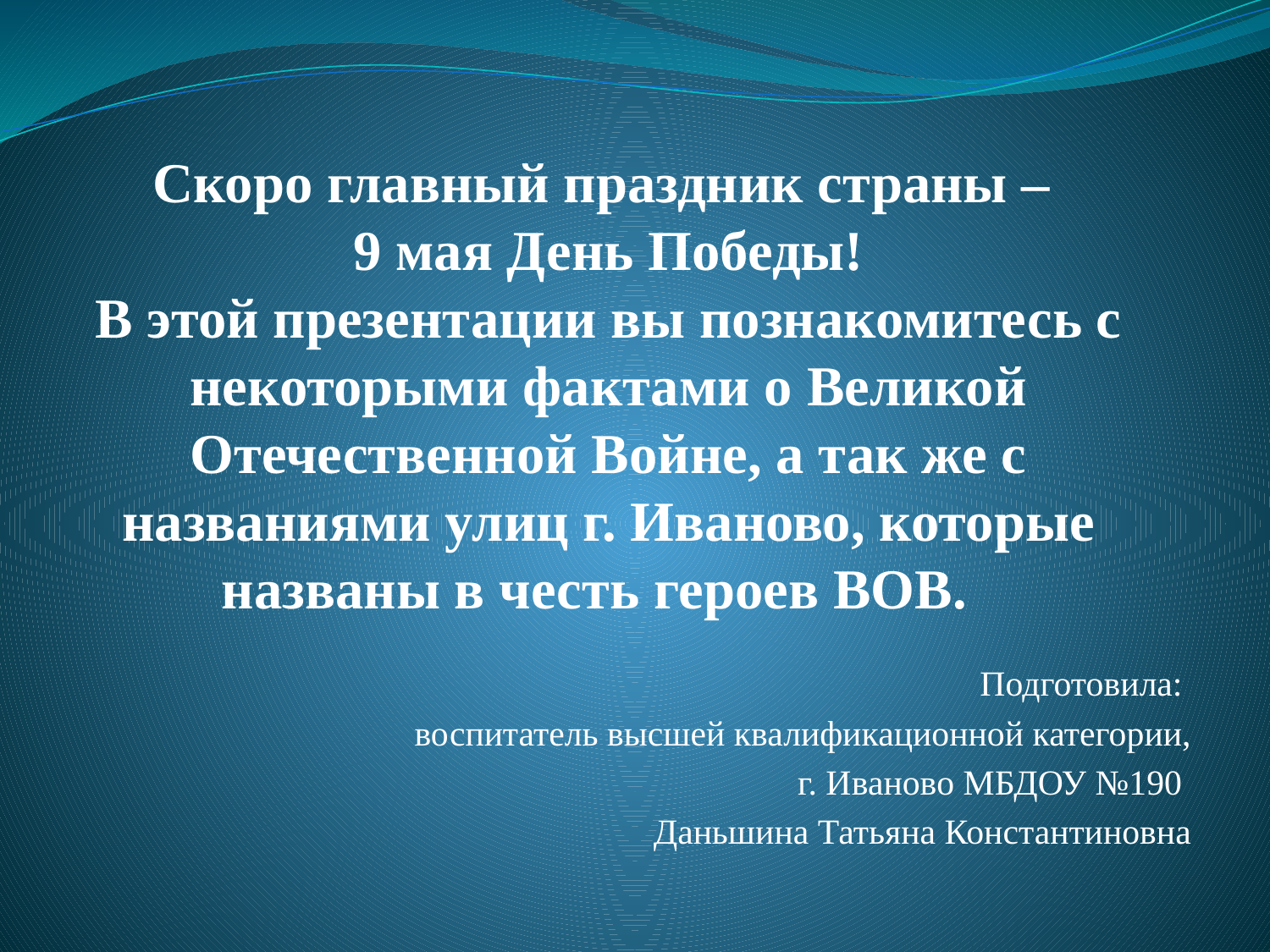

# Скоро главный праздник страны – 9 мая День Победы! В этой презентации вы познакомитесь с некоторыми фактами о Великой Отечественной Войне, а так же с названиями улиц г. Иваново, которые названы в честь героев ВОВ.
Подготовила:
воспитатель высшей квалификационной категории,
г. Иваново МБДОУ №190
Даньшина Татьяна Константиновна